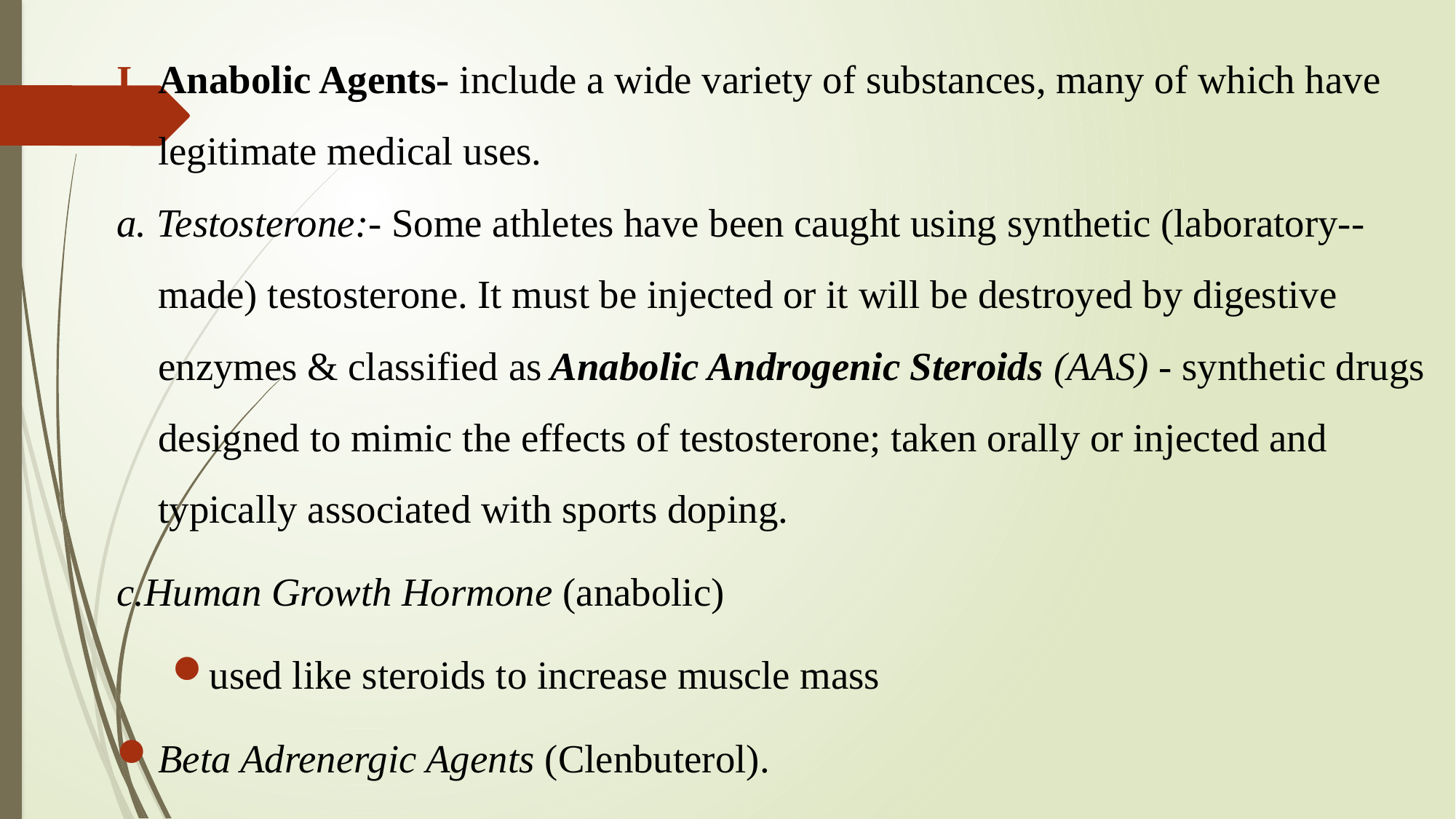

Anabolic Agents- include a wide variety of substances, many of which have legitimate medical uses.
a. Testosterone:- Some athletes have been caught using synthetic (laboratory--made) testosterone. It must be injected or it will be destroyed by digestive enzymes & classified as Anabolic Androgenic Steroids (AAS) - synthetic drugs designed to mimic the effects of testosterone; taken orally or injected and typically associated with sports doping.
c.Human Growth Hormone (anabolic)
used like steroids to increase muscle mass
Beta Adrenergic Agents (Clenbuterol).